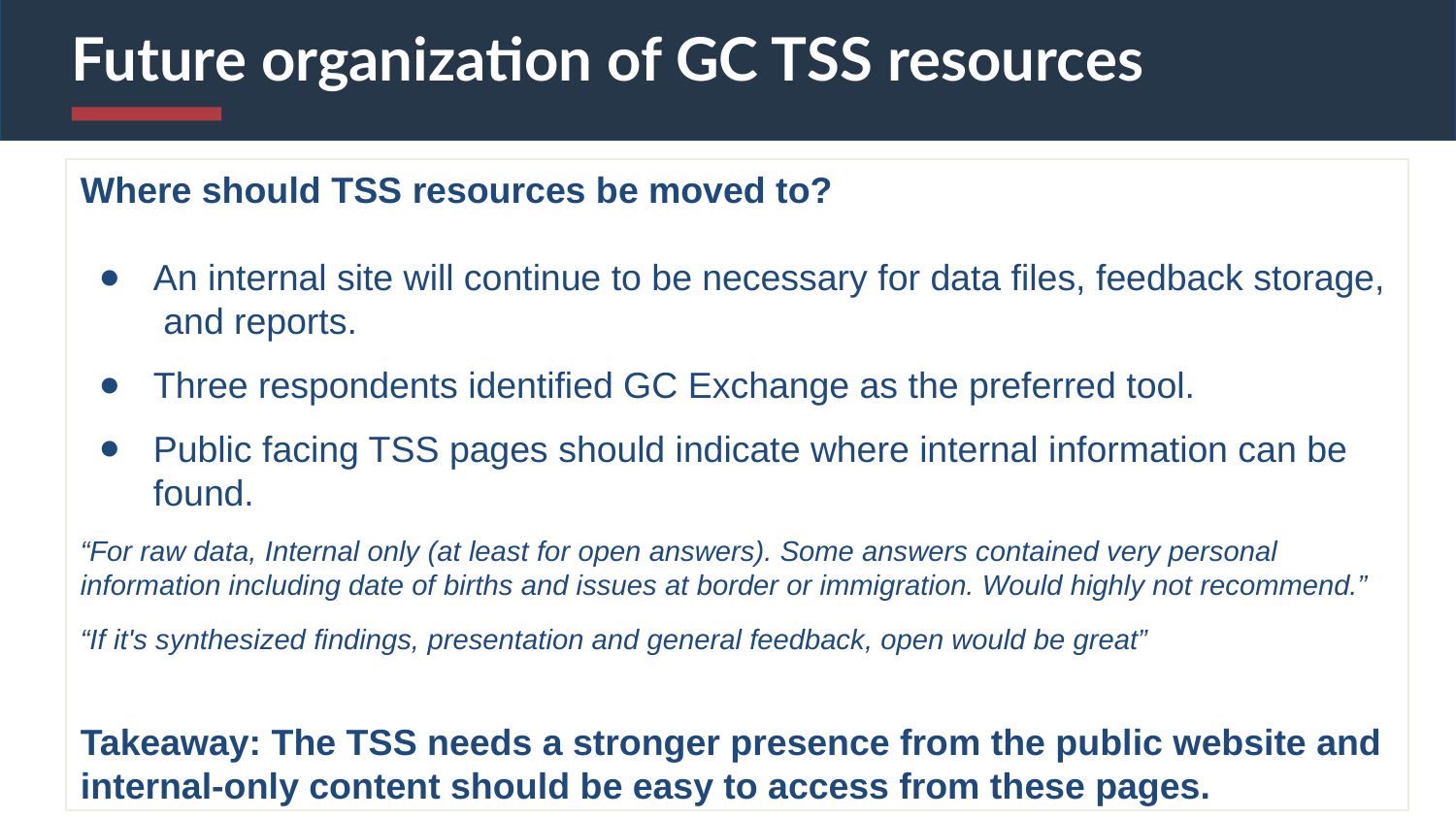

# Future organization of GC TSS resources

Where should TSS resources be moved to?
An internal site will continue to be necessary for data files, feedback storage,  and reports.
Three respondents identified GC Exchange as the preferred tool.
Public facing TSS pages should indicate where internal information can be found.
“For raw data, Internal only (at least for open answers). Some answers contained very personal information including date of births and issues at border or immigration. Would highly not recommend.”
“If it's synthesized findings, presentation and general feedback, open would be great”
Takeaway: The TSS needs a stronger presence from the public website and internal-only content should be easy to access from these pages.